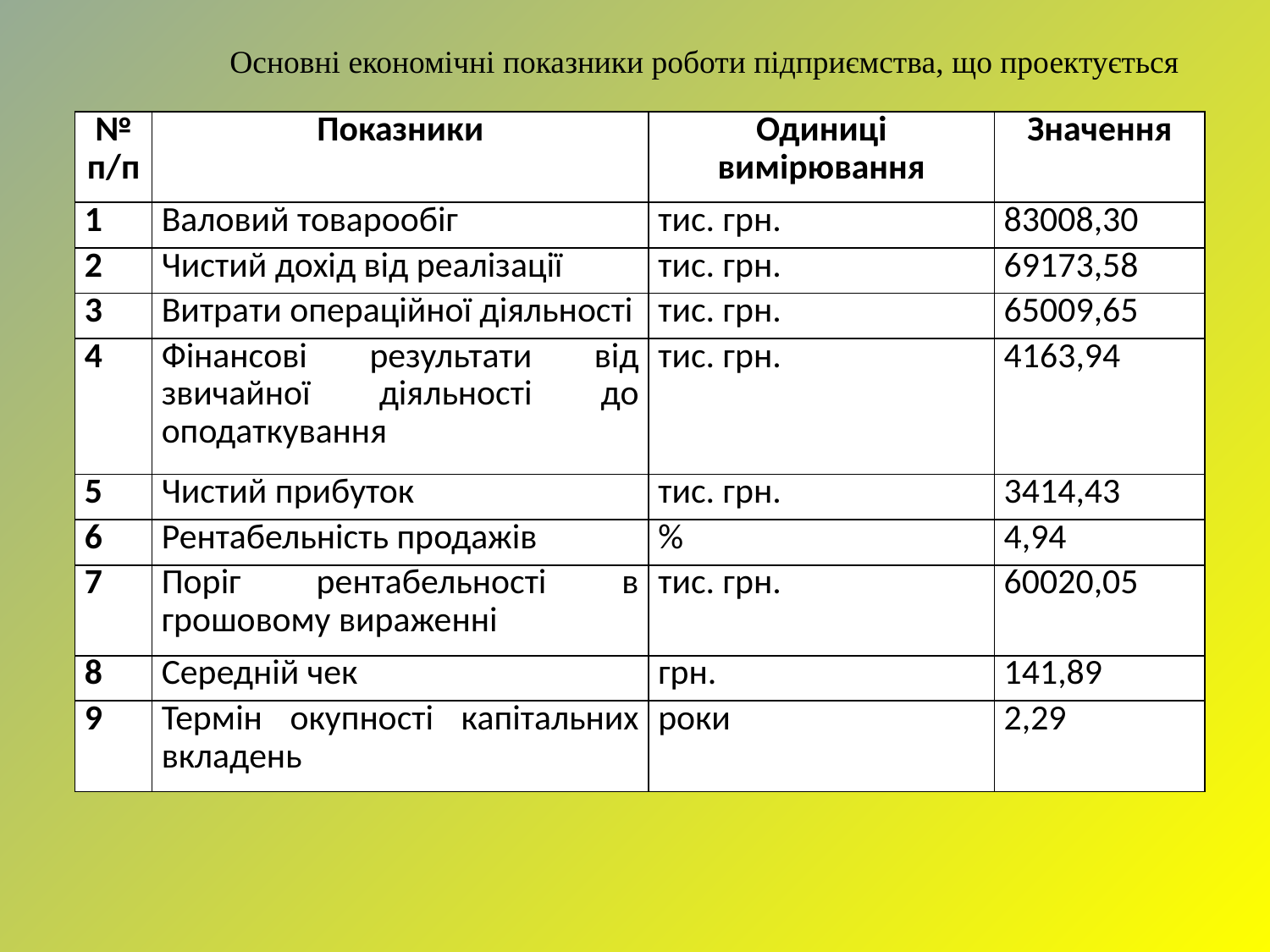

Основні економічні показники роботи підприємства, що проектується
| № п/п | Показники | Одиниці вимірювання | Значення |
| --- | --- | --- | --- |
| 1 | Валовий товарообіг | тис. грн. | 83008,30 |
| 2 | Чистий дохід від реалізації | тис. грн. | 69173,58 |
| 3 | Витрати операційної діяльності | тис. грн. | 65009,65 |
| 4 | Фінансові результати від звичайної діяльності до оподаткування | тис. грн. | 4163,94 |
| 5 | Чистий прибуток | тис. грн. | 3414,43 |
| 6 | Рентабельність продажів | % | 4,94 |
| 7 | Поріг рентабельності в грошовому вираженні | тис. грн. | 60020,05 |
| 8 | Середній чек | грн. | 141,89 |
| 9 | Термін окупності капітальних вкладень | роки | 2,29 |